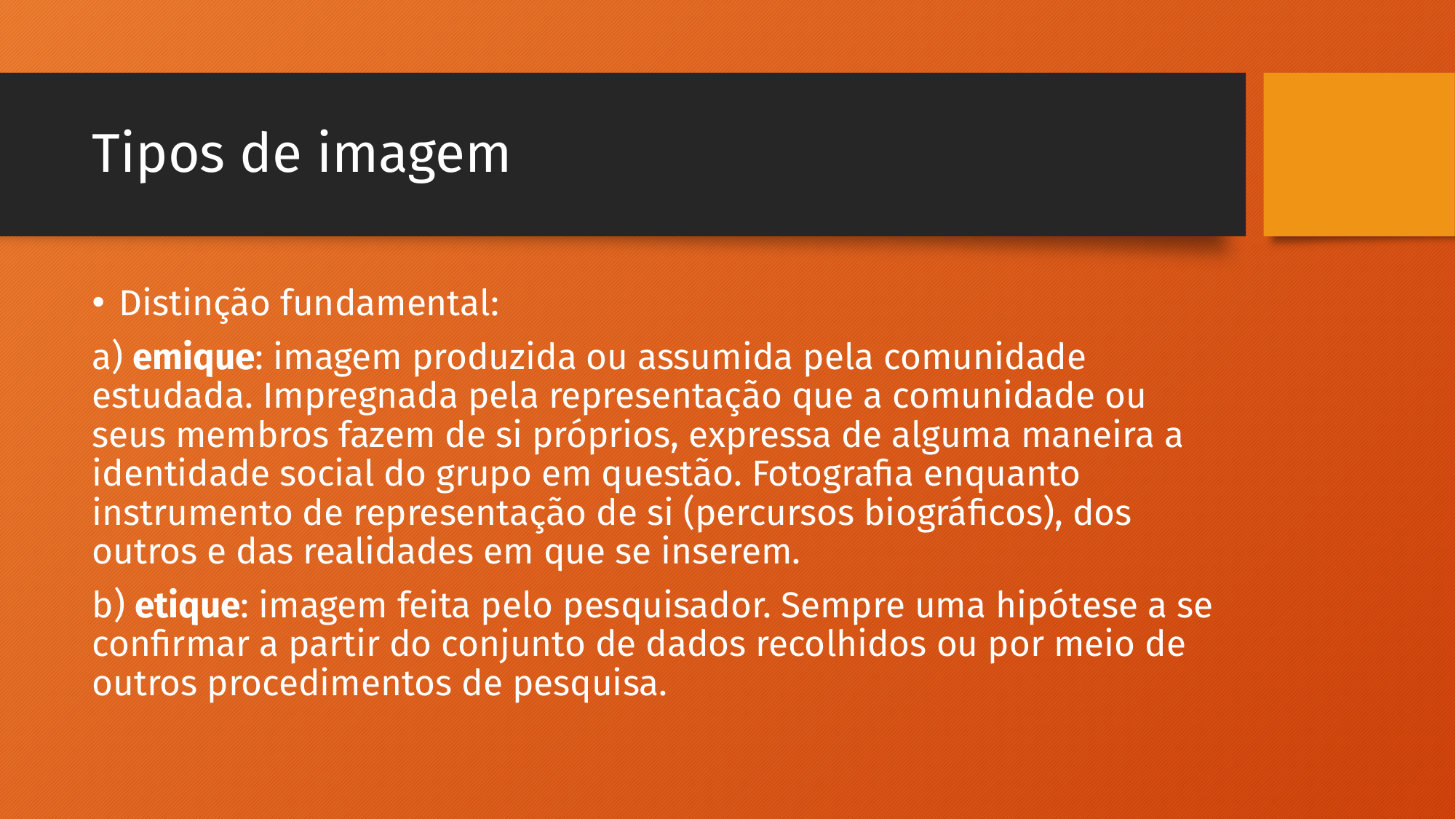

# Tipos de imagem
Distinção fundamental:
a) emique: imagem produzida ou assumida pela comunidade estudada. Impregnada pela representação que a comunidade ou seus membros fazem de si próprios, expressa de alguma maneira a identidade social do grupo em questão. Fotografia enquanto instrumento de representação de si (percursos biográficos), dos outros e das realidades em que se inserem.
b) etique: imagem feita pelo pesquisador. Sempre uma hipótese a se confirmar a partir do conjunto de dados recolhidos ou por meio de outros procedimentos de pesquisa.